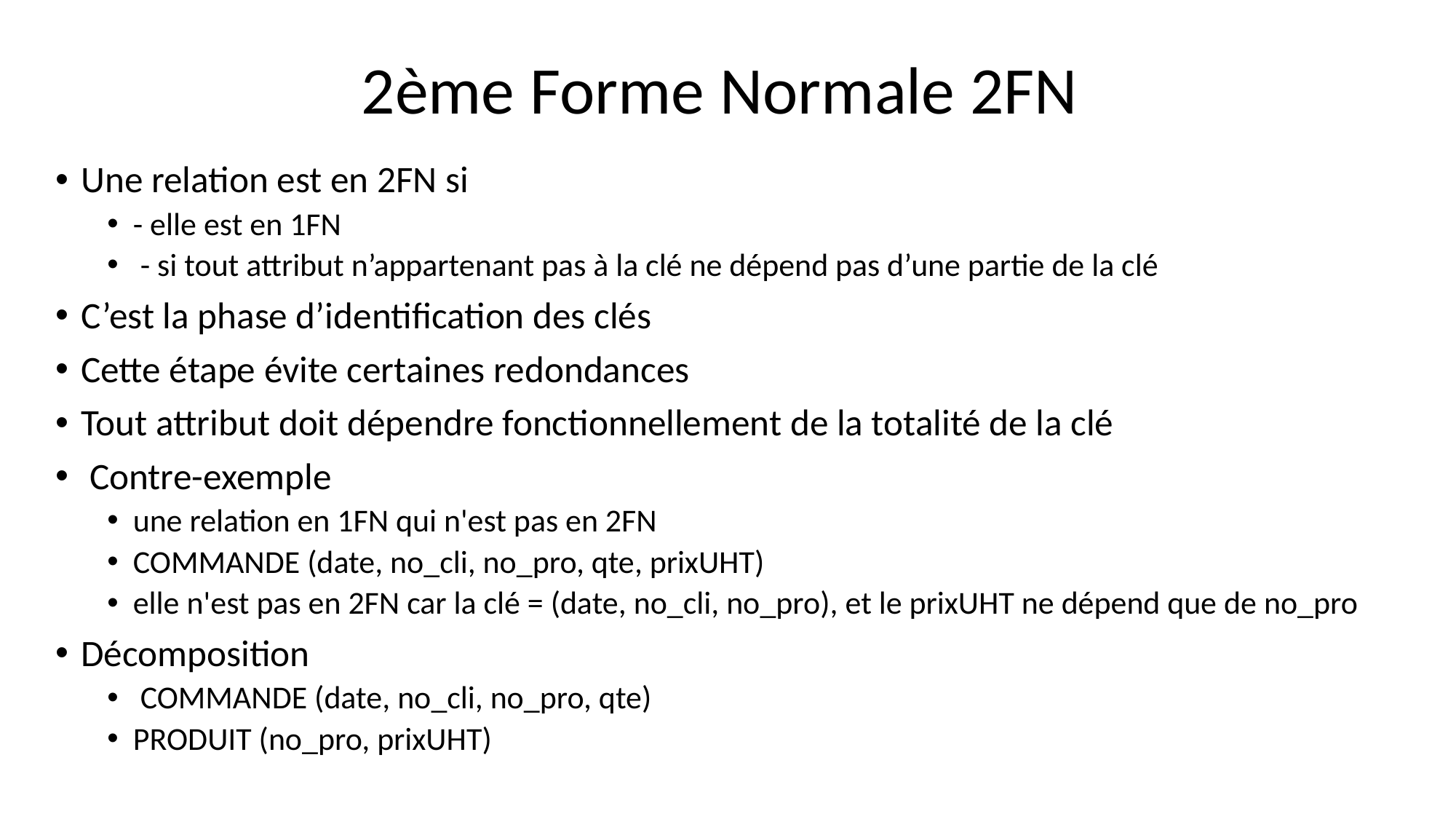

# 2ème Forme Normale 2FN
Une relation est en 2FN si
- elle est en 1FN
 - si tout attribut n’appartenant pas à la clé ne dépend pas d’une partie de la clé
C’est la phase d’identification des clés
Cette étape évite certaines redondances
Tout attribut doit dépendre fonctionnellement de la totalité de la clé
 Contre-exemple
une relation en 1FN qui n'est pas en 2FN
COMMANDE (date, no_cli, no_pro, qte, prixUHT)
elle n'est pas en 2FN car la clé = (date, no_cli, no_pro), et le prixUHT ne dépend que de no_pro
Décomposition
 COMMANDE (date, no_cli, no_pro, qte)
PRODUIT (no_pro, prixUHT)